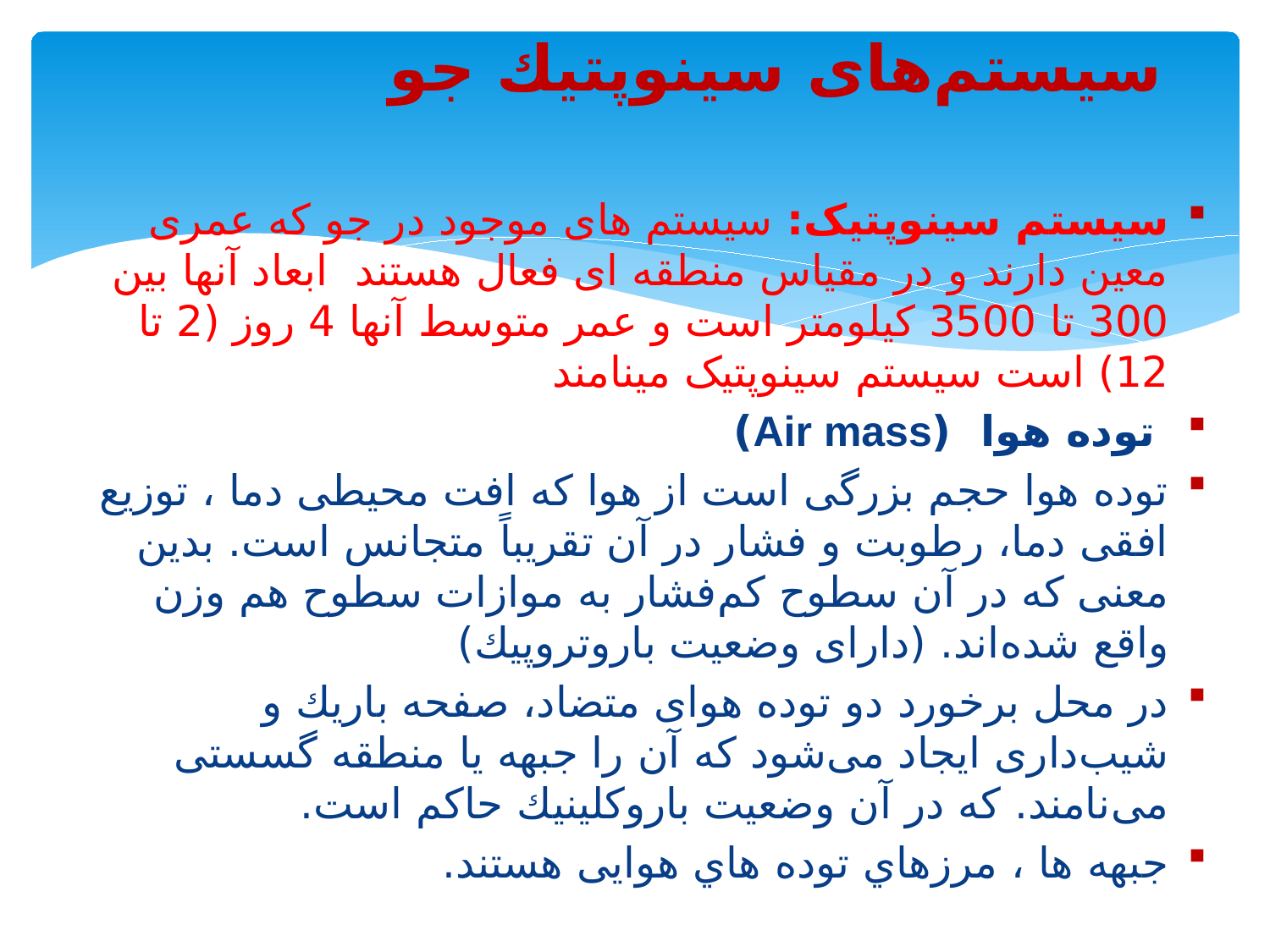

سیستم‌های سینوپتیك جو

سیستم سینوپتیک: سیستم های موجود در جو که عمری معین دارند و در مقیاس منطقه ای فعال هستند  ابعاد آنها بین 300 تا 3500 کیلومتر است و عمر متوسط آنها 4 روز (2 تا 12) است سیستم سینوپتیک مینامند
 توده هوا  (Air mass)
توده هوا حجم بزرگی است از هوا كه افت محیطی دما ، توزیع افقی دما، رطوبت و فشار در آن تقریباً متجانس است. بدین معنی كه در آن سطوح كم‌فشار به موازات سطوح هم ‌وزن واقع شده‌اند. (دارای وضعیت باروتروپیك)
در محل برخورد دو توده هوای متضاد، صفحه باریك و شیب‌داری ایجاد می‌شود كه آن را جبهه یا منطقه گسستی می‌نامند. كه در آن وضعیت باروكلینیك حاكم است.
جبهه ها ، مرزهاي توده هاي هوایی هستند.